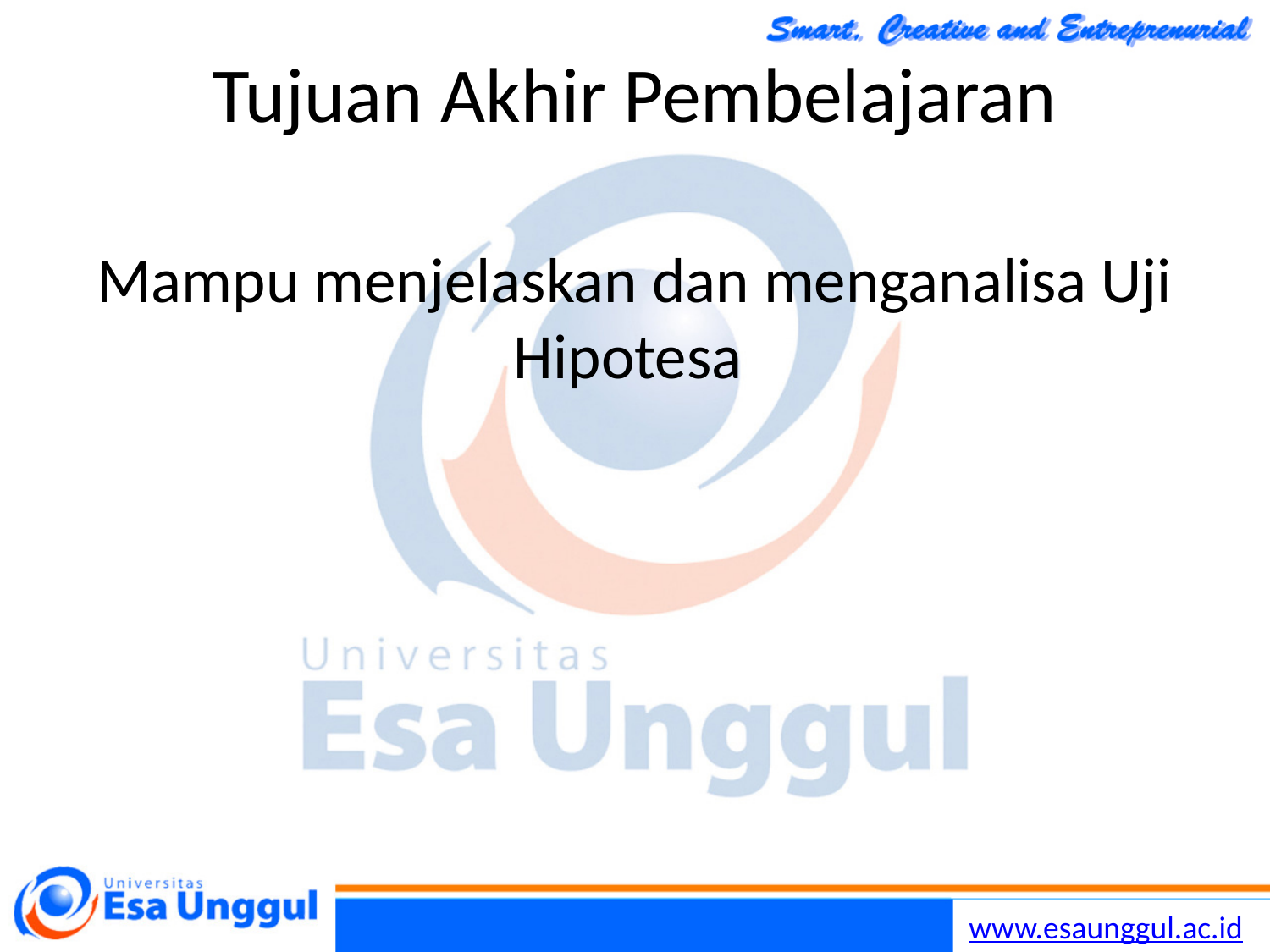

# Tujuan Akhir Pembelajaran
Mampu menjelaskan dan menganalisa Uji Hipotesa